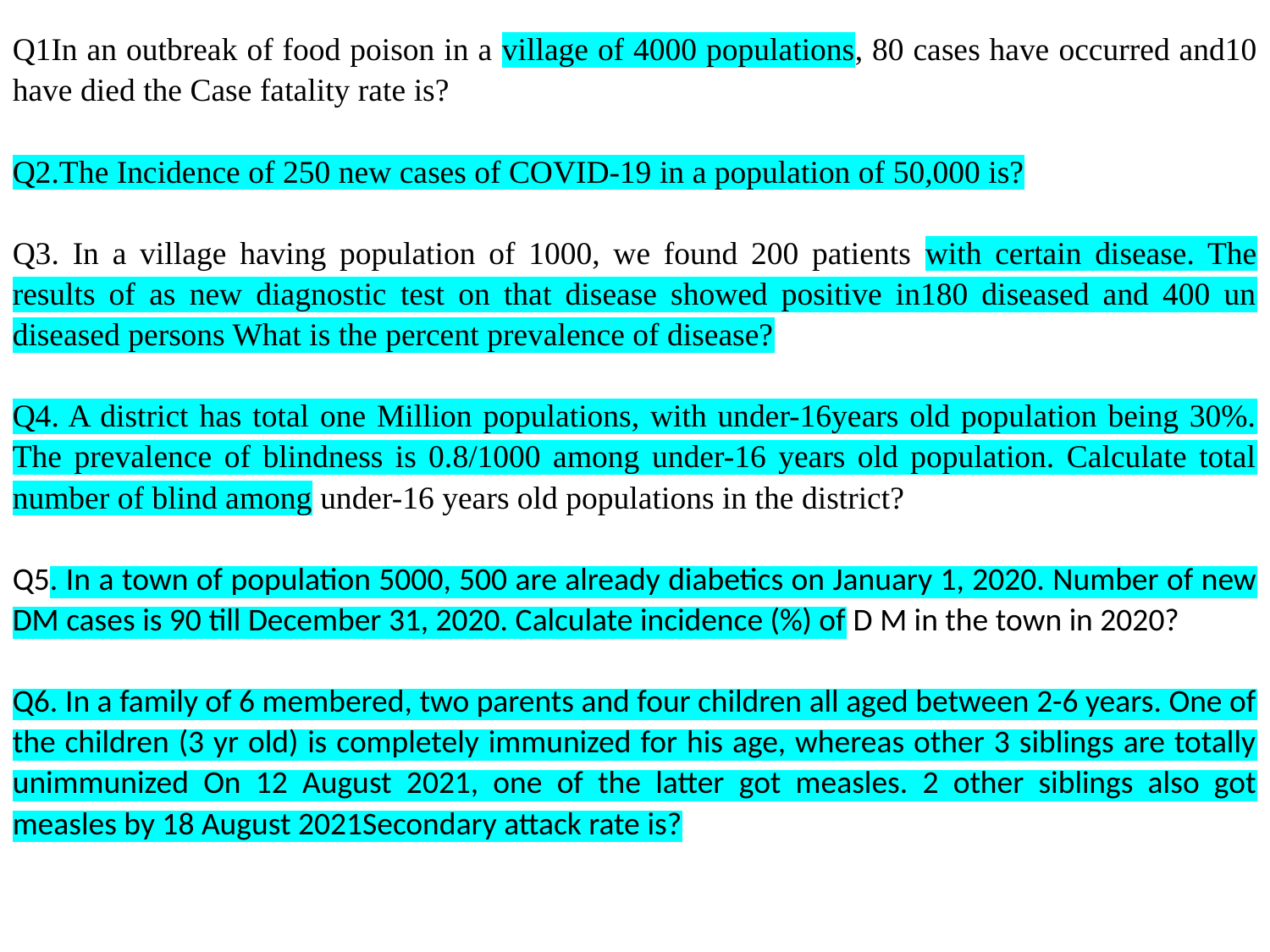

Q1In an outbreak of food poison in a village of 4000 populations, 80 cases have occurred and10 have died the Case fatality rate is?

Q2.The Incidence of 250 new cases of COVID-19 in a population of 50,000 is?

Q3. In a village having population of 1000, we found 200 patients with certain disease. The results of as new diagnostic test on that disease showed positive in180 diseased and 400 un diseased persons What is the percent prevalence of disease?

Q4. A district has total one Million populations, with under-16years old population being 30%. The prevalence of blindness is 0.8/1000 among under-16 years old population. Calculate total number of blind among under-16 years old populations in the district?

Q5. In a town of population 5000, 500 are already diabetics on January 1, 2020. Number of new DM cases is 90 till December 31, 2020. Calculate incidence (%) of D M in the town in 2020?

Q6. In a family of 6 membered, two parents and four children all aged between 2-6 years. One of the children (3 yr old) is completely immunized for his age, whereas other 3 siblings are totally unimmunized On 12 August 2021, one of the latter got measles. 2 other siblings also got measles by 18 August 2021Secondary attack rate is?